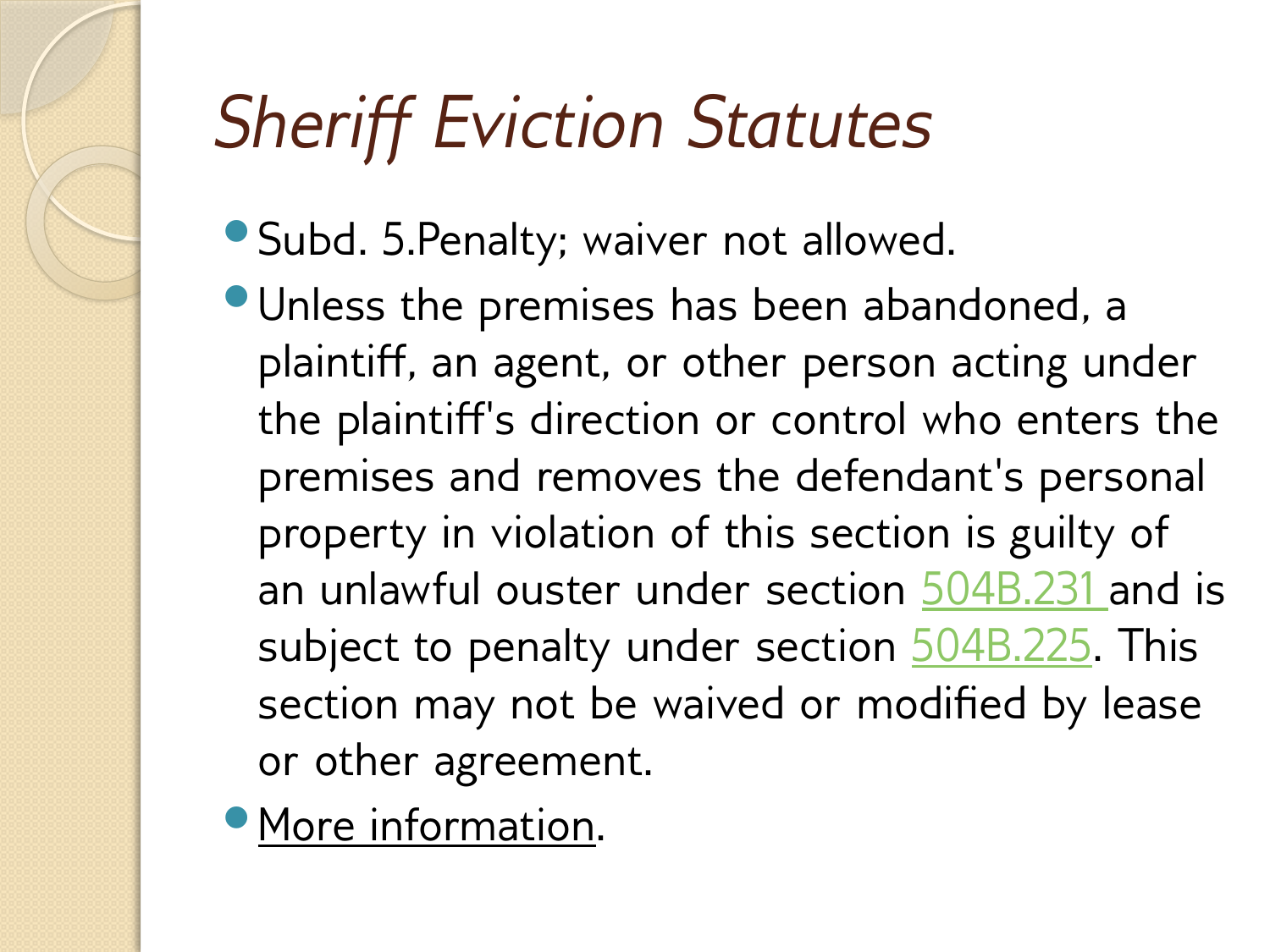

# Sheriff Eviction Statutes
Subd. 5.Penalty; waiver not allowed.
Unless the premises has been abandoned, a plaintiff, an agent, or other person acting under the plaintiff's direction or control who enters the premises and removes the defendant's personal property in violation of this section is guilty of an unlawful ouster under section 504B.231 and is subject to penalty under section 504B.225. This section may not be waived or modified by lease or other agreement.
More information.